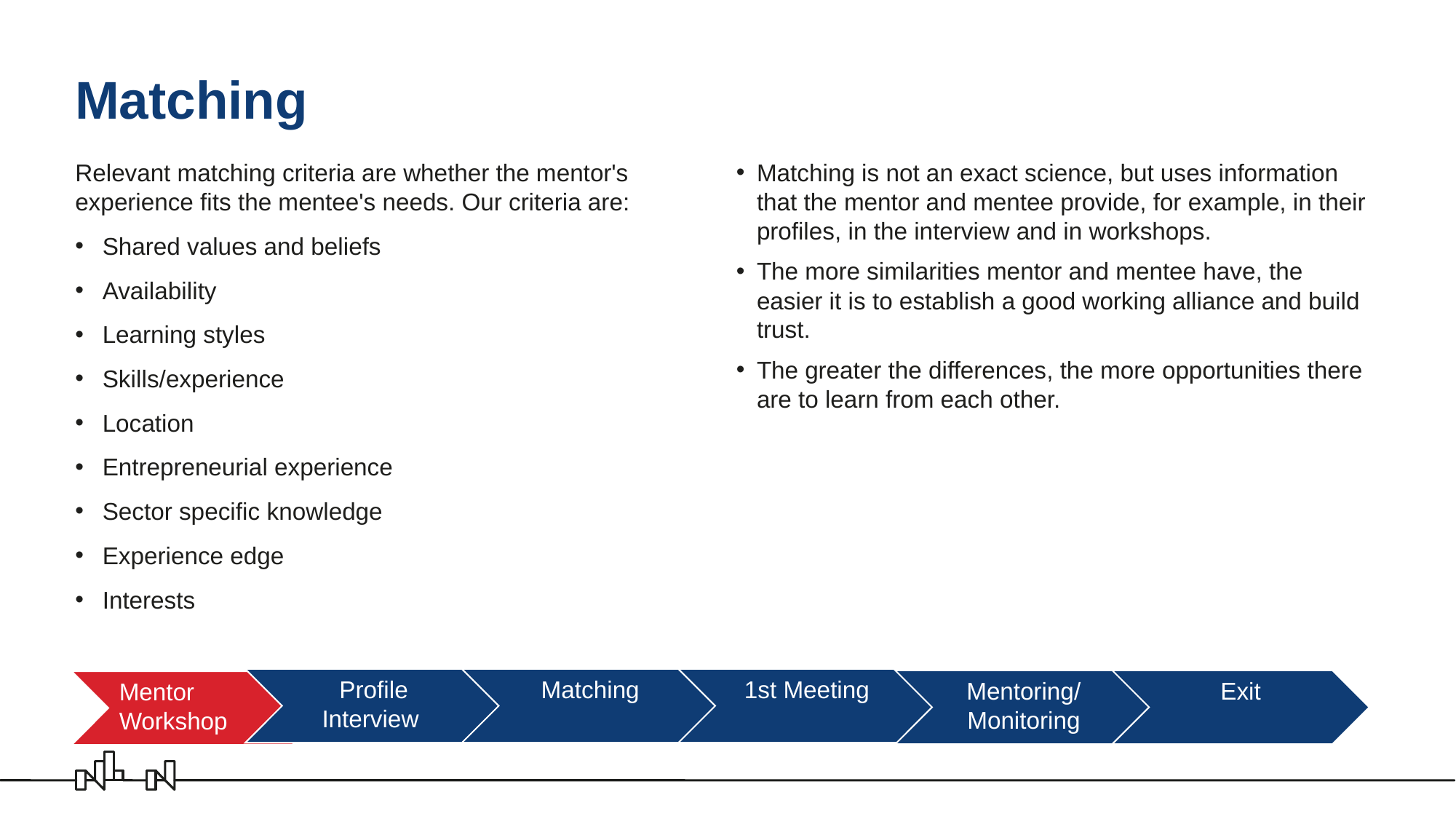

# Matching
Matching is not an exact science, but uses information that the mentor and mentee provide, for example, in their profiles, in the interview and in workshops.
The more similarities mentor and mentee have, the easier it is to establish a good working alliance and build trust.
The greater the differences, the more opportunities there are to learn from each other.

Relevant matching criteria are whether the mentor's experience fits the mentee's needs. Our criteria are:
Shared values and beliefs
Availability
Learning styles
Skills/experience
Location
Entrepreneurial experience
Sector specific knowledge
Experience edge
Interests

Profile
Interview
Matching
1st Meeting
Mentoring/
Monitoring
Exit
Mentor
Workshop
Coaching
Submission
Post Lon Support